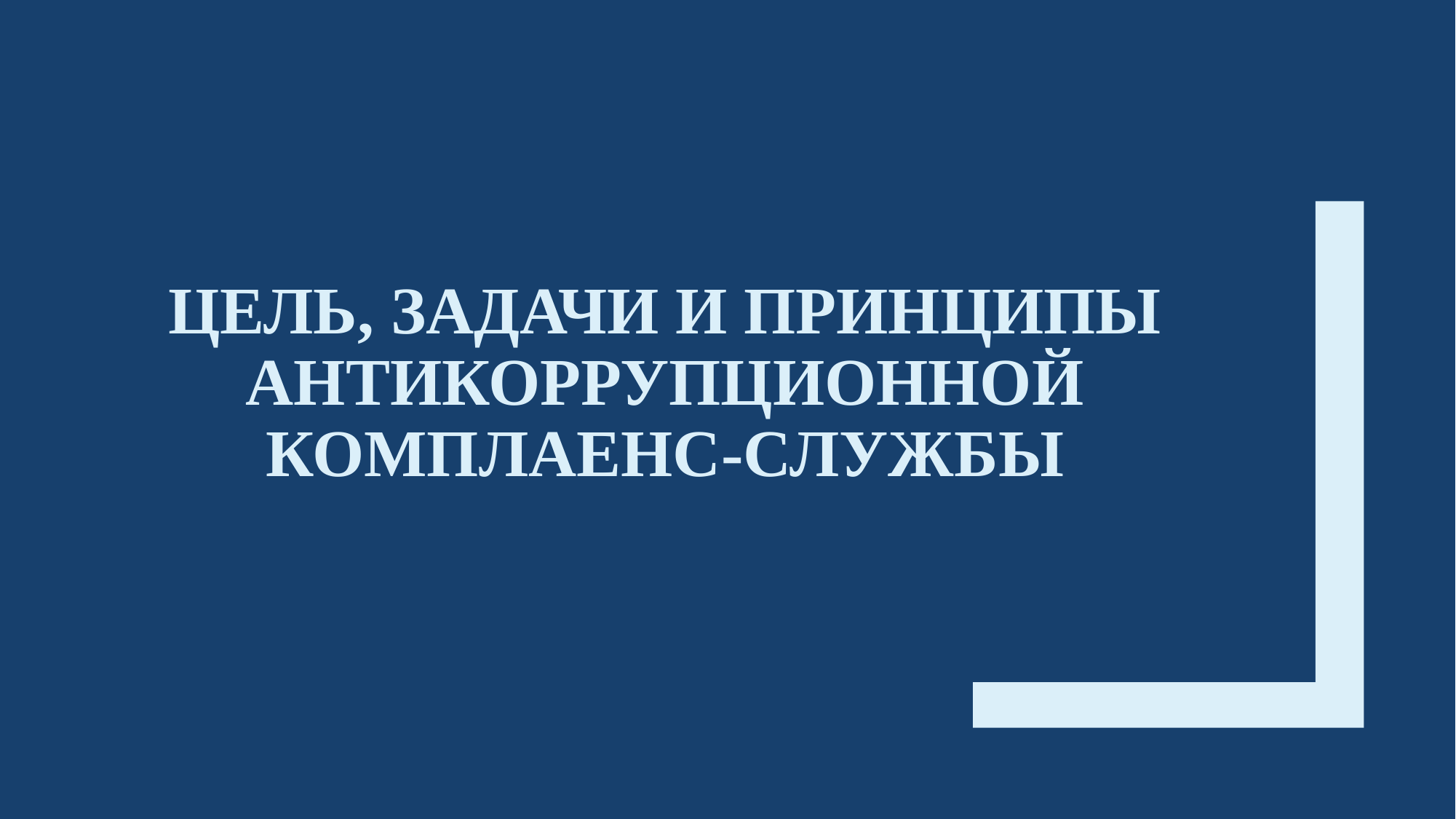

# Цель, задачи и принципы антикоррупционной комплаенс-службы